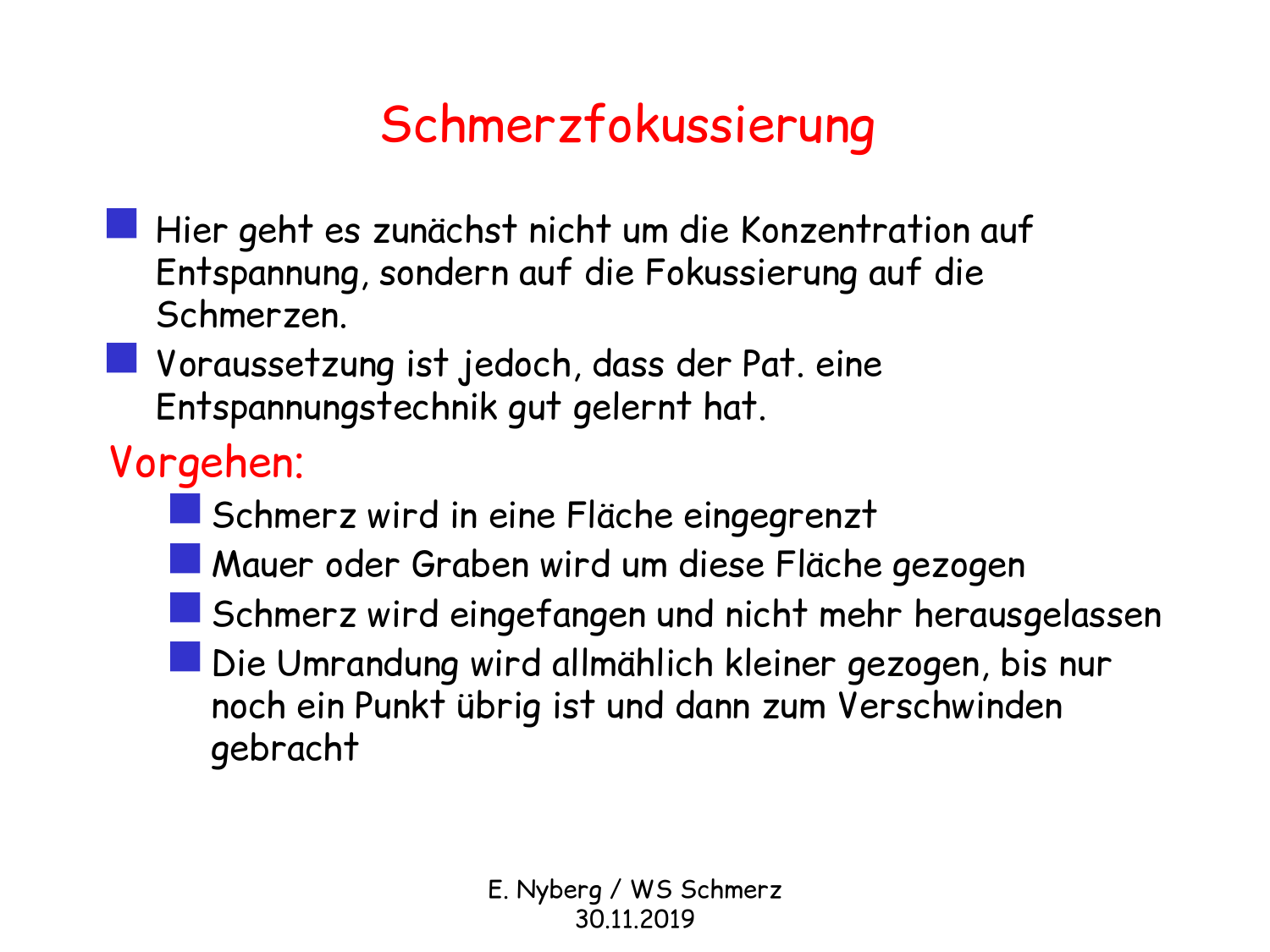

# Schmerzfokussierung
Hier geht es zunächst nicht um die Konzentration auf Entspannung, sondern auf die Fokussierung auf die Schmerzen.
Voraussetzung ist jedoch, dass der Pat. eine Entspannungstechnik gut gelernt hat.
Vorgehen:
Schmerz wird in eine Fläche eingegrenzt
Mauer oder Graben wird um diese Fläche gezogen
Schmerz wird eingefangen und nicht mehr herausgelassen
Die Umrandung wird allmählich kleiner gezogen, bis nur noch ein Punkt übrig ist und dann zum Verschwinden gebracht

E. Nyberg / WS Schmerz 30.11.2019